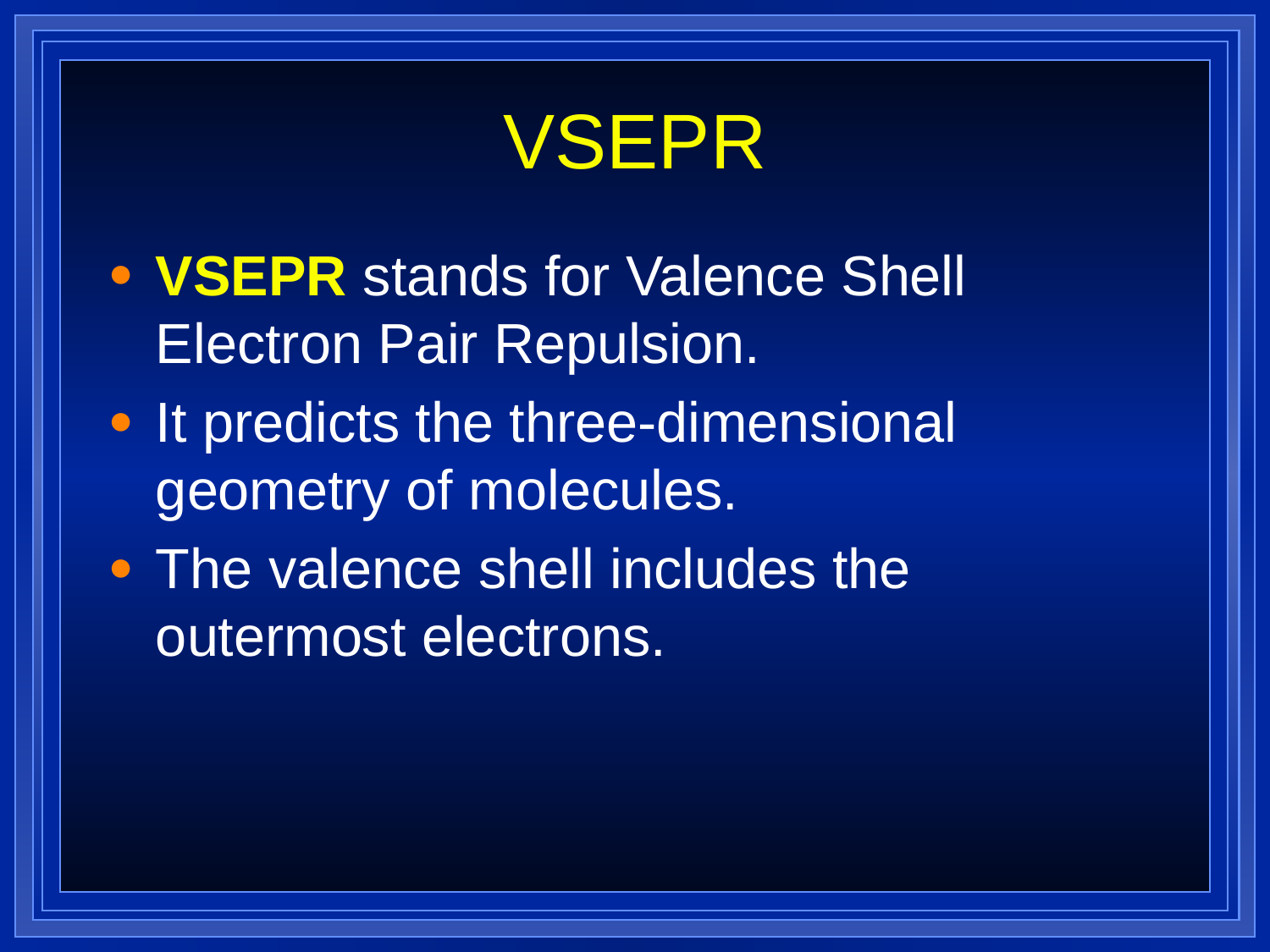

# VSEPR
VSEPR stands for Valence Shell Electron Pair Repulsion.
It predicts the three-dimensional geometry of molecules.
The valence shell includes the outermost electrons.